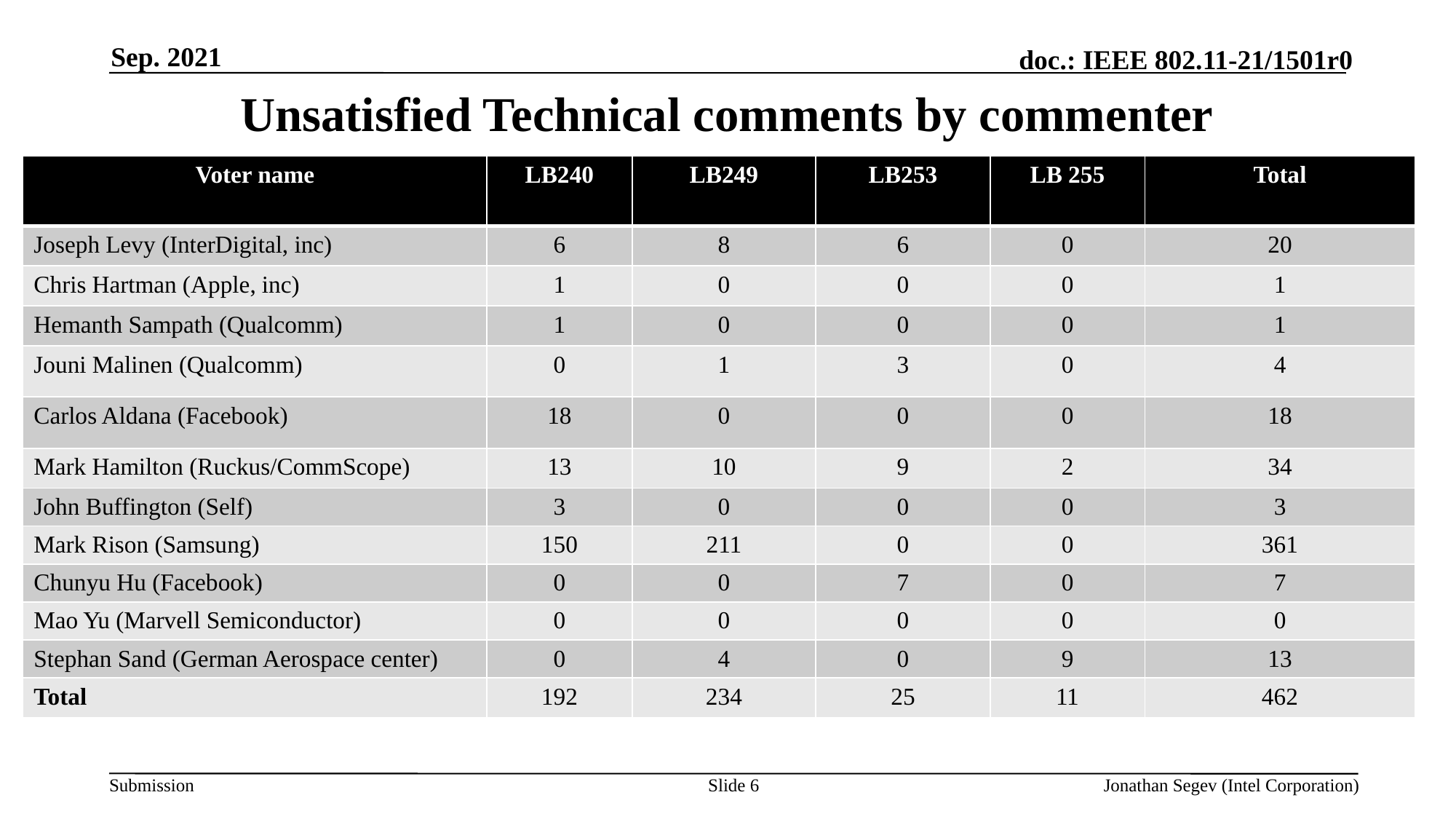

Sep. 2021
# Unsatisfied Technical comments by commenter
| Voter name | LB240 | LB249 | LB253 | LB 255 | Total |
| --- | --- | --- | --- | --- | --- |
| Joseph Levy (InterDigital, inc) | 6 | 8 | 6 | 0 | 20 |
| Chris Hartman (Apple, inc) | 1 | 0 | 0 | 0 | 1 |
| Hemanth Sampath (Qualcomm) | 1 | 0 | 0 | 0 | 1 |
| Jouni Malinen (Qualcomm) | 0 | 1 | 3 | 0 | 4 |
| Carlos Aldana (Facebook) | 18 | 0 | 0 | 0 | 18 |
| Mark Hamilton (Ruckus/CommScope) | 13 | 10 | 9 | 2 | 34 |
| John Buffington (Self) | 3 | 0 | 0 | 0 | 3 |
| Mark Rison (Samsung) | 150 | 211 | 0 | 0 | 361 |
| Chunyu Hu (Facebook) | 0 | 0 | 7 | 0 | 7 |
| Mao Yu (Marvell Semiconductor) | 0 | 0 | 0 | 0 | 0 |
| Stephan Sand (German Aerospace center) | 0 | 4 | 0 | 9 | 13 |
| Total | 192 | 234 | 25 | 11 | 462 |
Slide 6
Jonathan Segev (Intel Corporation)